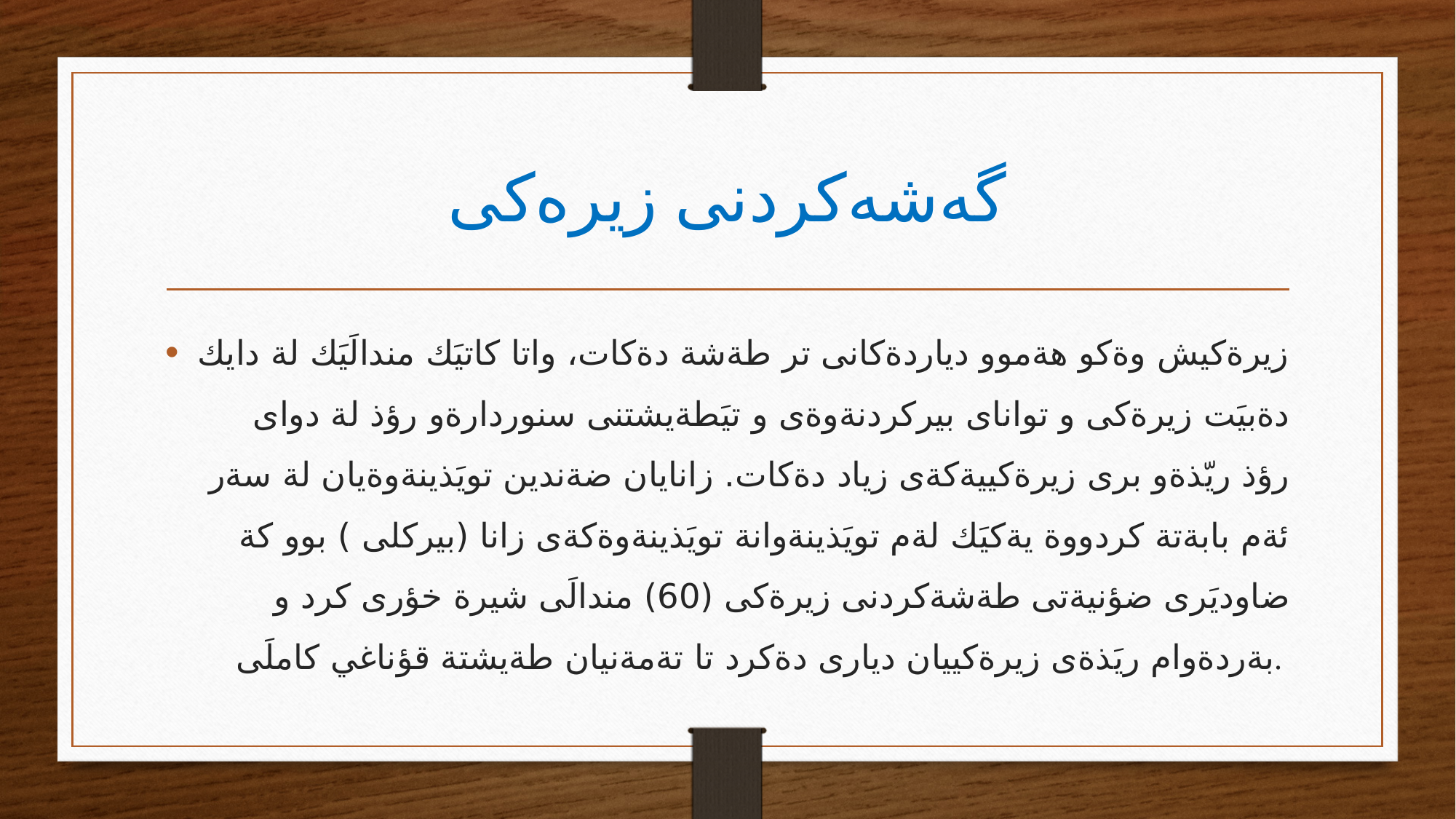

# گەشەکردنی زیرەکی
زيرةكيش وةكو هةموو دياردةكانى تر طةشة دةكات، واتا كاتيَك مندالَيَك لة دايك دةبيَت زيرةكى و تواناى بيركردنةوةى و تيَطةيشتنى سنوردارةو رؤذ لة دواى رؤذ ريّذةو برى زيرةكييةكةى زياد دةكات. زانايان ضةندين تويَذينةوةيان لة سةر ئةم بابةتة كردووة يةكيَك لةم تويَذينةوانة تويَذينةوةكةى زانا (بيركلى ) بوو كة ضاوديَرى ضؤنيةتى طةشةكردنى زيرةكى (60) مندالَى شيرة خؤرى كرد و بةردةوام ريَذةى زيرةكييان ديارى دةكرد تا تةمةنيان طةيشتة قؤناغي كاملَى.